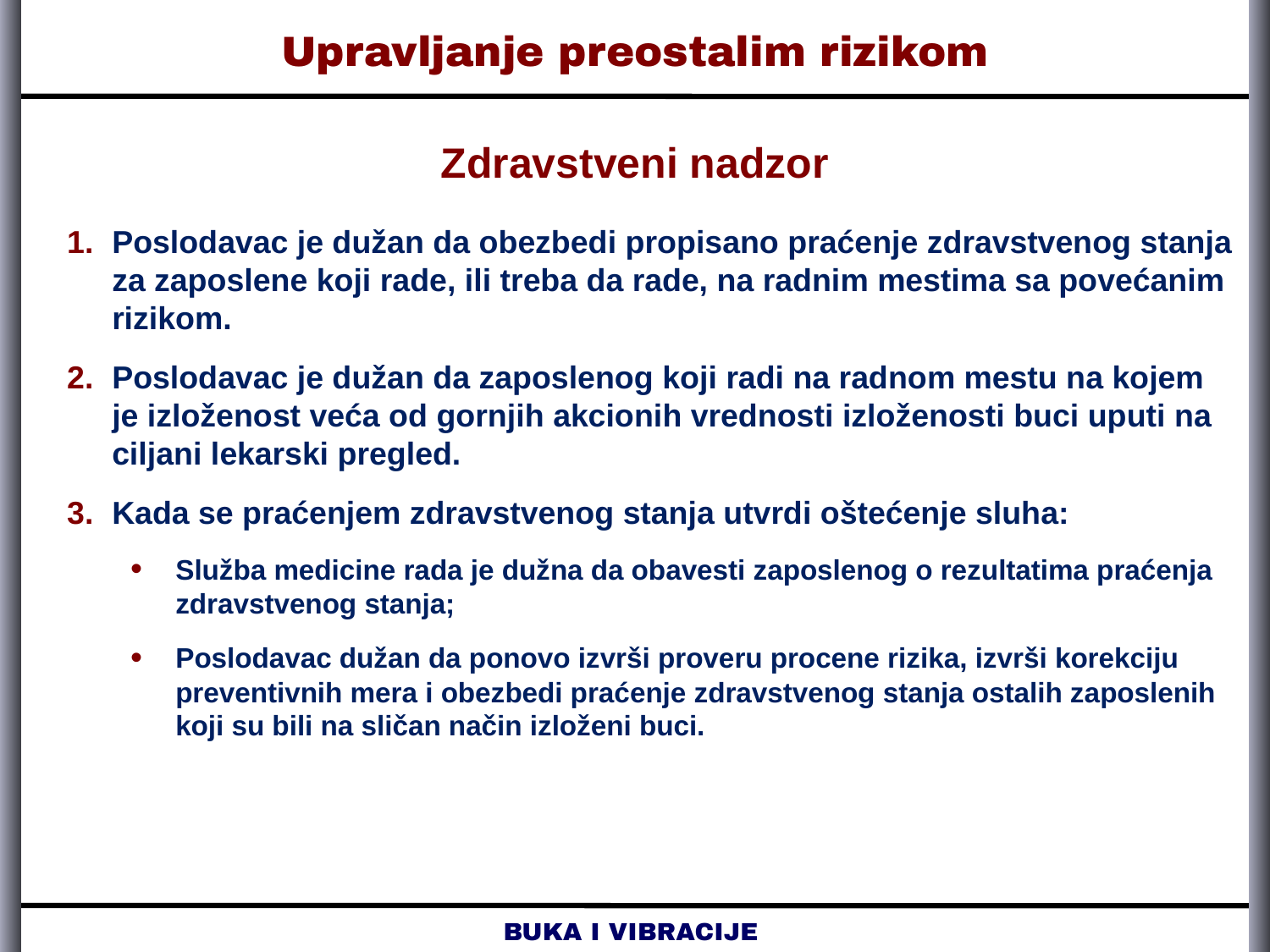

Upravljanje preostalim rizikom
Zdravstveni nadzor

Poslodavac je dužan da obezbedi propisano praćenje zdravstvenog stanja za zaposlene koji rade, ili treba da rade, na radnim mestima sa povećanim rizikom.
Poslodavac je dužan da zaposlenog koji radi na radnom mestu na kojem je izloženost veća od gornjih akcionih vrednosti izloženosti buci uputi na ciljani lekarski pregled.
Kada se praćenjem zdravstvenog stanja utvrdi oštećenje sluha:
Služba medicine rada je dužna da obavesti zaposlenog o rezultatima praćenja zdravstvenog stanja;
Poslodavac dužan da ponovo izvrši proveru procene rizika, izvrši korekciju preventivnih mera i obezbedi praćenje zdravstvenog stanja ostalih zaposlenih koji su bili na sličan način izloženi buci.
BUKA I VIBRACIJE